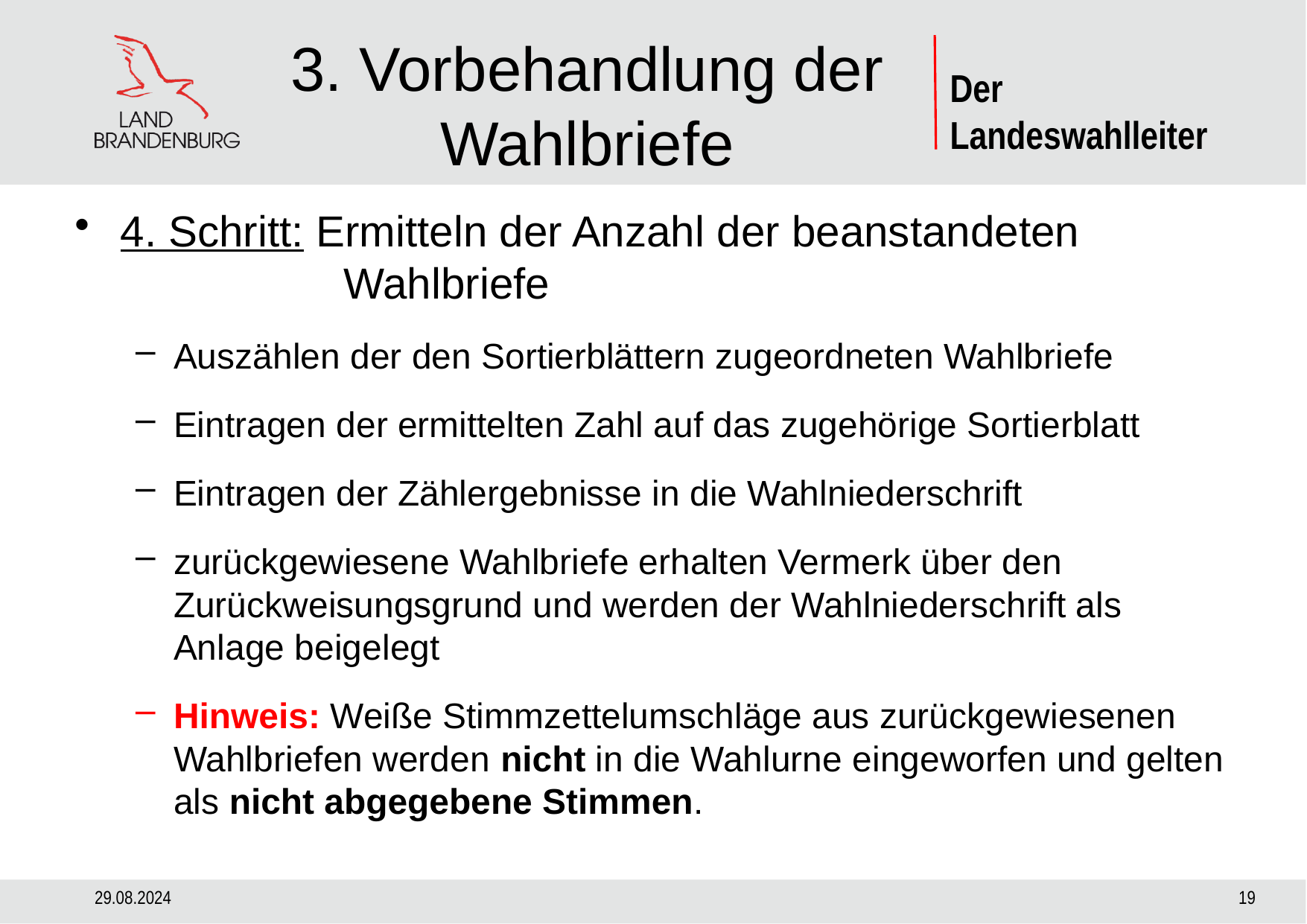

# 3. Vorbehandlung der Wahlbriefe
4. Schritt: Ermitteln der Anzahl der beanstandeten 			Wahlbriefe
Auszählen der den Sortierblättern zugeordneten Wahlbriefe
Eintragen der ermittelten Zahl auf das zugehörige Sortierblatt
Eintragen der Zählergebnisse in die Wahlniederschrift
zurückgewiesene Wahlbriefe erhalten Vermerk über den Zurückweisungsgrund und werden der Wahlniederschrift als Anlage beigelegt
Hinweis: Weiße Stimmzettelumschläge aus zurückgewiesenen Wahlbriefen werden nicht in die Wahlurne eingeworfen und gelten als nicht abgegebene Stimmen.
29.08.2024